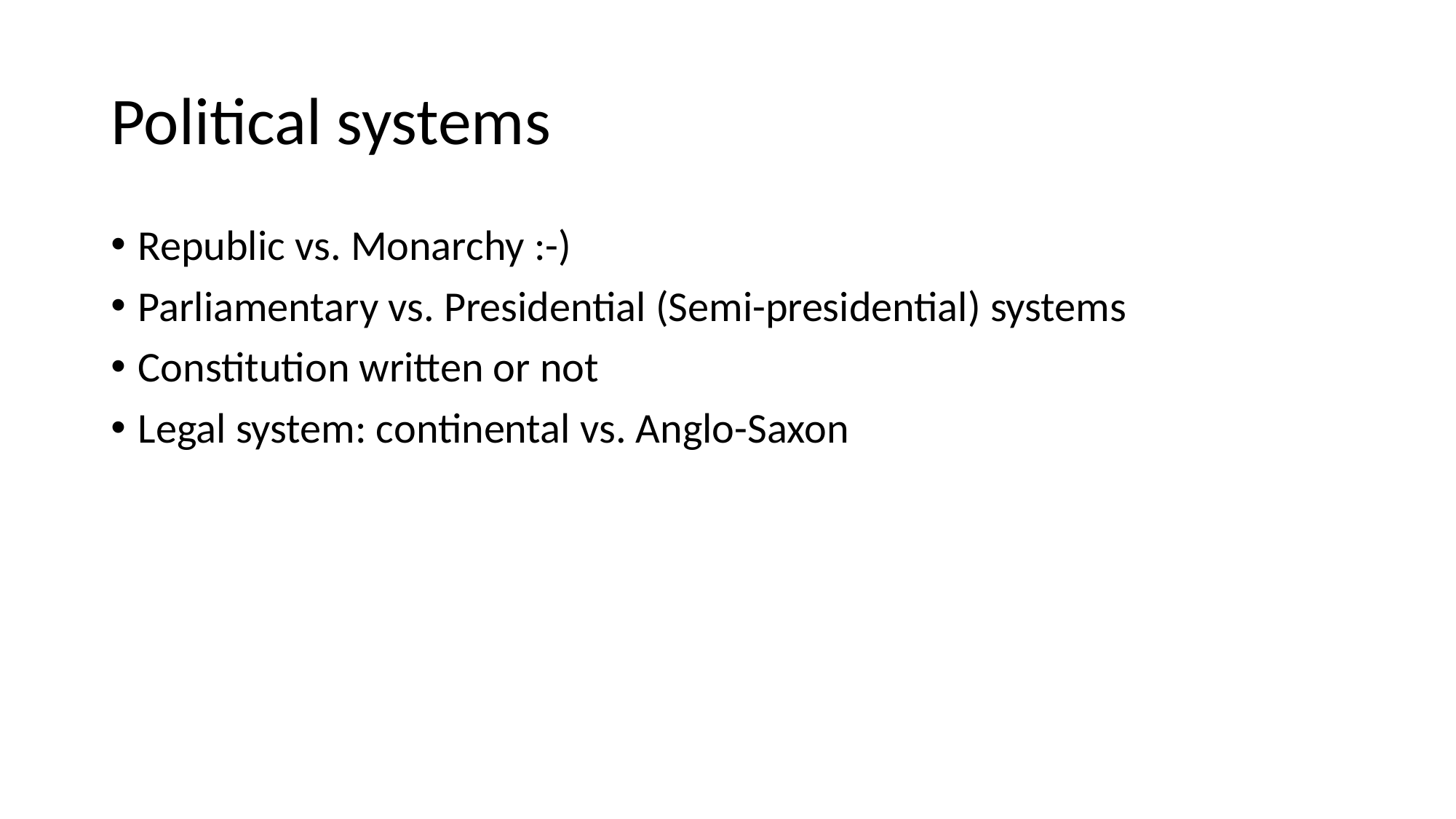

# Political systems
Republic vs. Monarchy :-)
Parliamentary vs. Presidential (Semi-presidential) systems
Constitution written or not
Legal system: continental vs. Anglo-Saxon